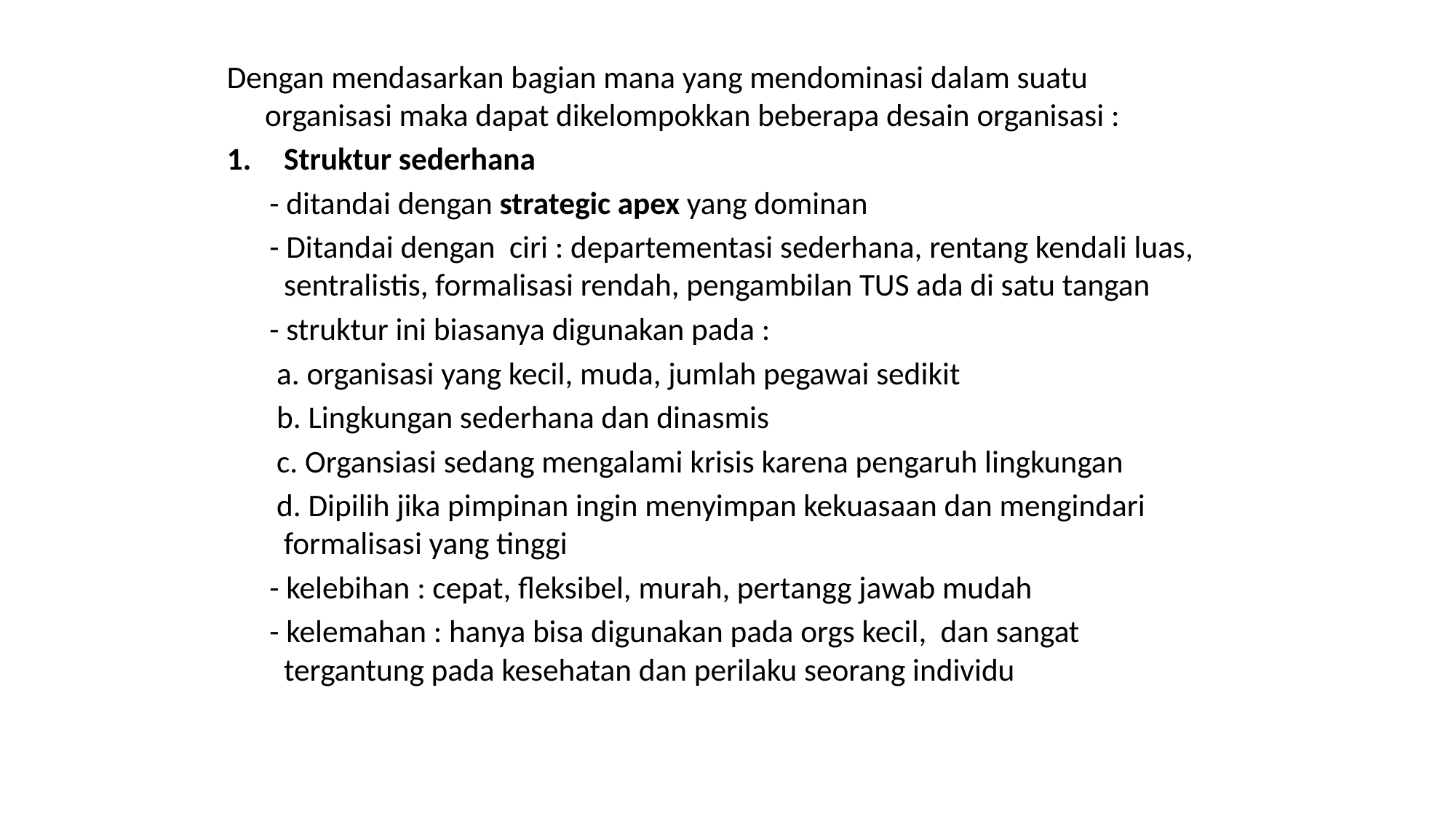

Dengan mendasarkan bagian mana yang mendominasi dalam suatu organisasi maka dapat dikelompokkan beberapa desain organisasi :
Struktur sederhana
      - ditandai dengan strategic apex yang dominan
      - Ditandai dengan  ciri : departementasi sederhana, rentang kendali luas, sentralistis, formalisasi rendah, pengambilan TUS ada di satu tangan
      - struktur ini biasanya digunakan pada :
       a. organisasi yang kecil, muda, jumlah pegawai sedikit
       b. Lingkungan sederhana dan dinasmis
       c. Organsiasi sedang mengalami krisis karena pengaruh lingkungan
       d. Dipilih jika pimpinan ingin menyimpan kekuasaan dan mengindari formalisasi yang tinggi
      - kelebihan : cepat, fleksibel, murah, pertangg jawab mudah
      - kelemahan : hanya bisa digunakan pada orgs kecil,  dan sangat tergantung pada kesehatan dan perilaku seorang individu